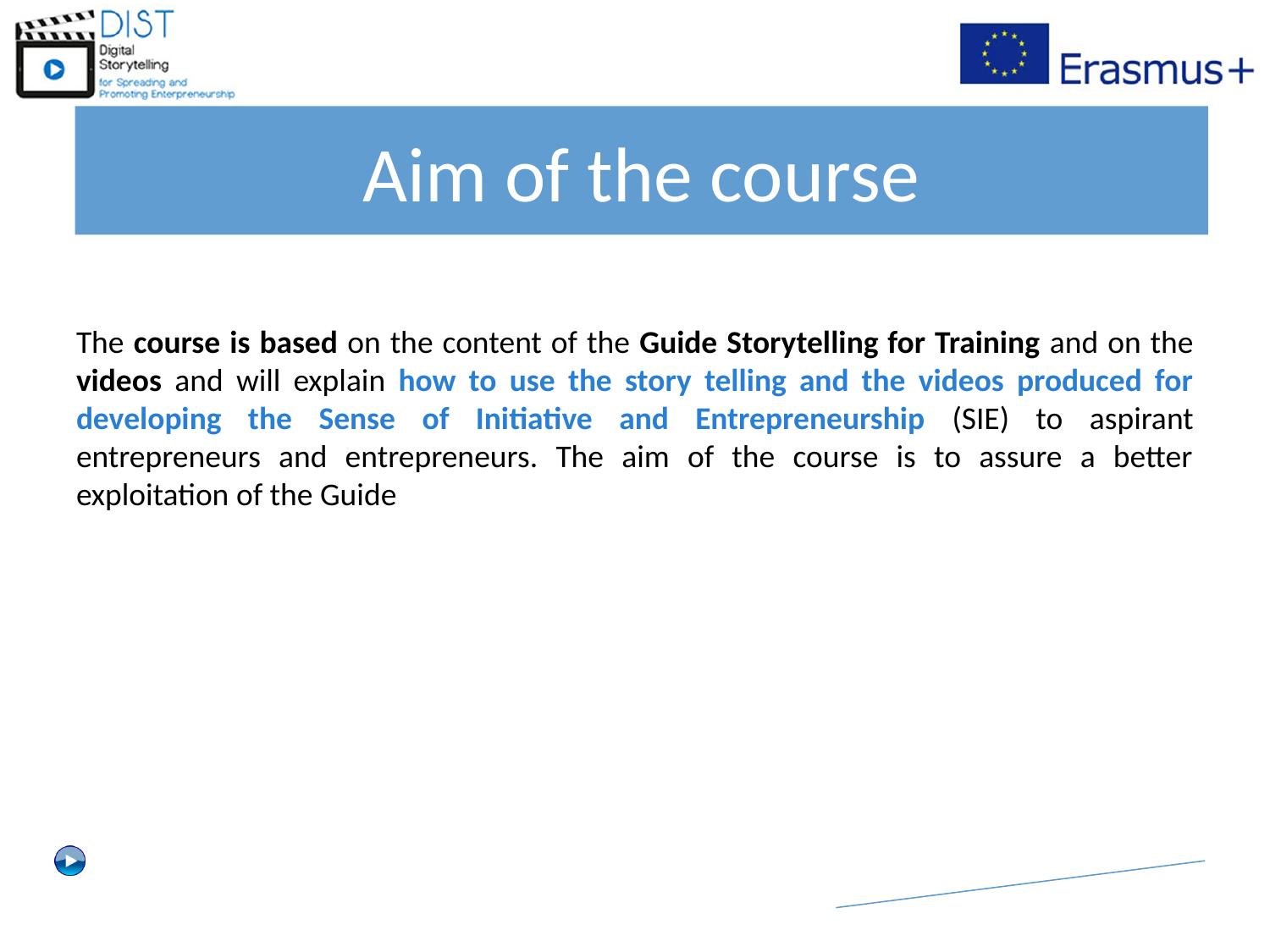

# Aim of the course

The course is based on the content of the Guide Storytelling for Training and on the videos and will explain how to use the story telling and the videos produced for developing the Sense of Initiative and Entrepreneurship (SIE) to aspirant entrepreneurs and entrepreneurs. The aim of the course is to assure a better exploitation of the Guide